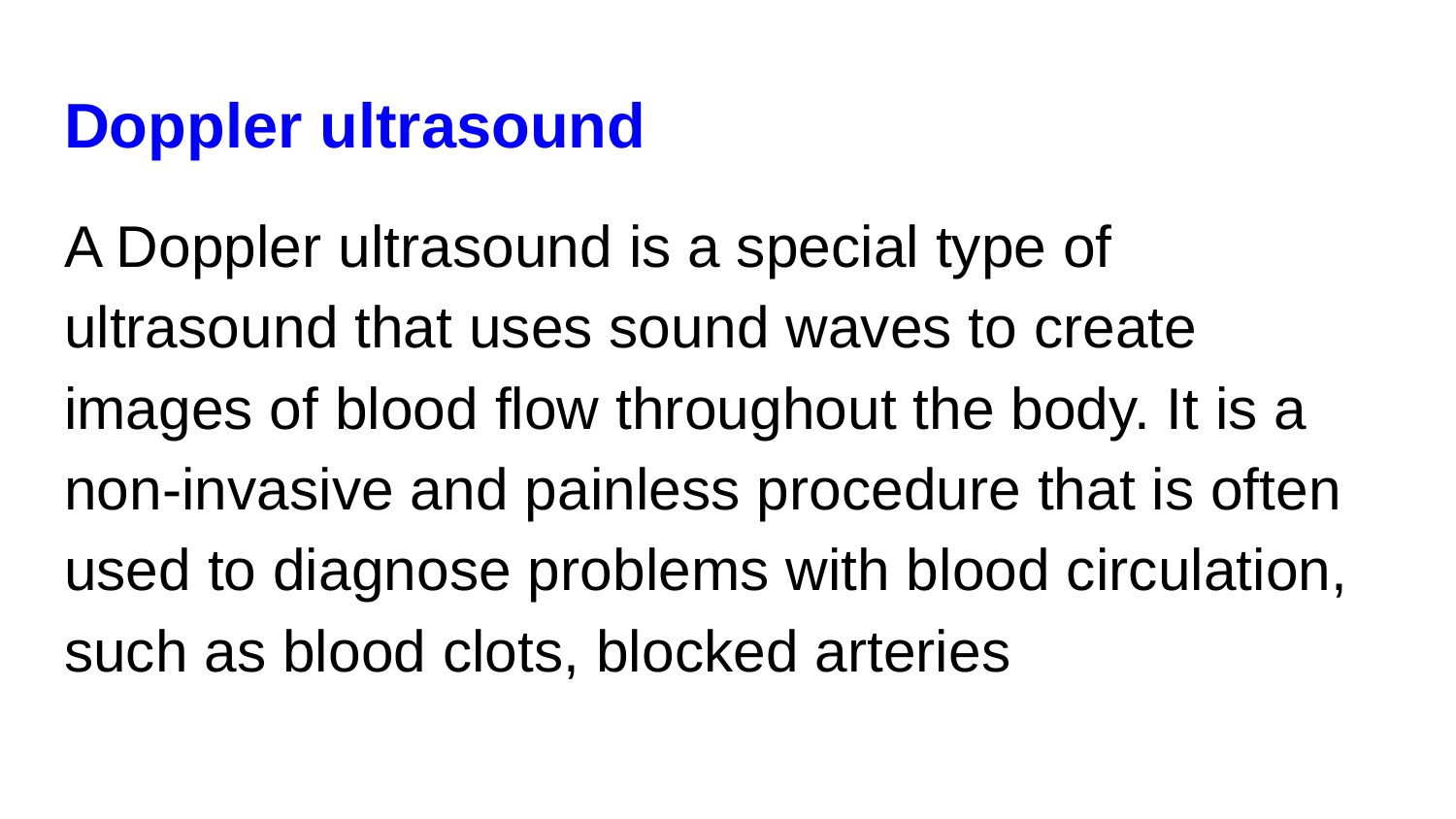

# Doppler ultrasound
A Doppler ultrasound is a special type of ultrasound that uses sound waves to create images of blood flow throughout the body. It is a non-invasive and painless procedure that is often used to diagnose problems with blood circulation, such as blood clots, blocked arteries